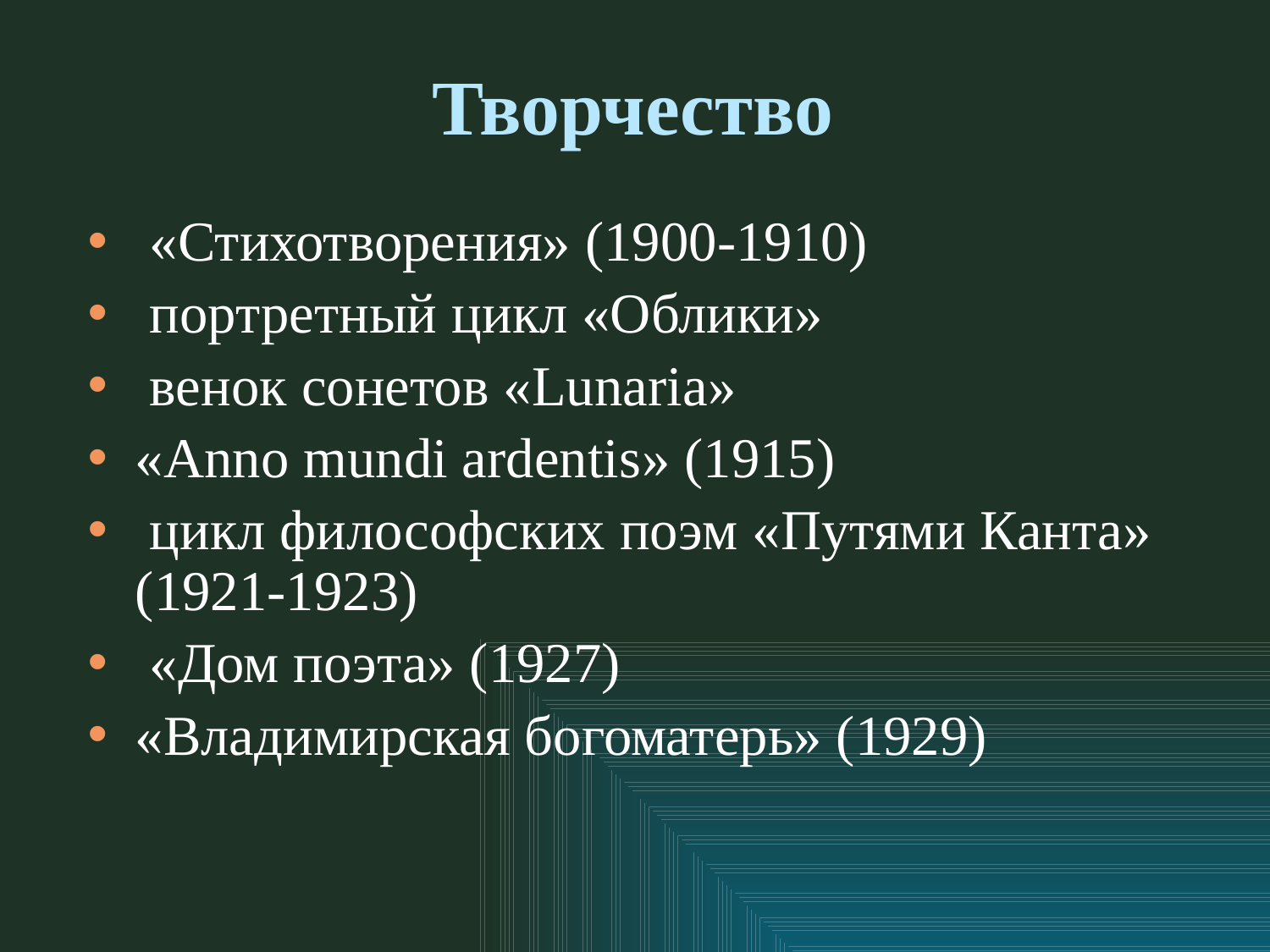

# Творчество
 «Стихотворения» (1900-1910)
 портретный цикл «Облики»
 венок сонетов «Lunaria»
«Anno mundi ardentis» (1915)
 цикл философских поэм «Путями Канта» (1921-1923)
 «Дом поэта» (1927)
«Владимирская богоматерь» (1929)